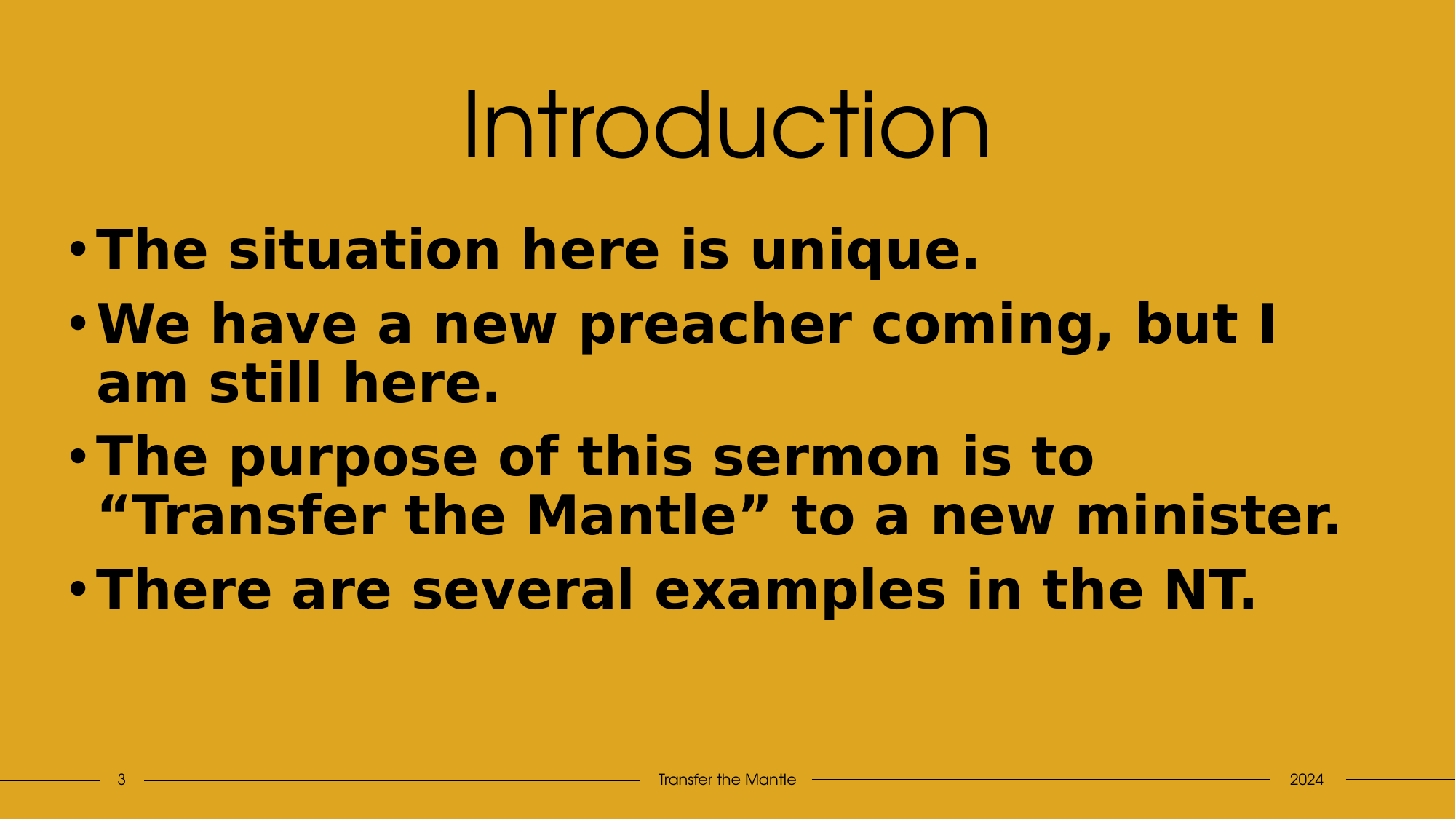

# Introduction
The situation here is unique.
We have a new preacher coming, but I am still here.
The purpose of this sermon is to “Transfer the Mantle” to a new minister.
There are several examples in the NT.
3
Transfer the Mantle
2024